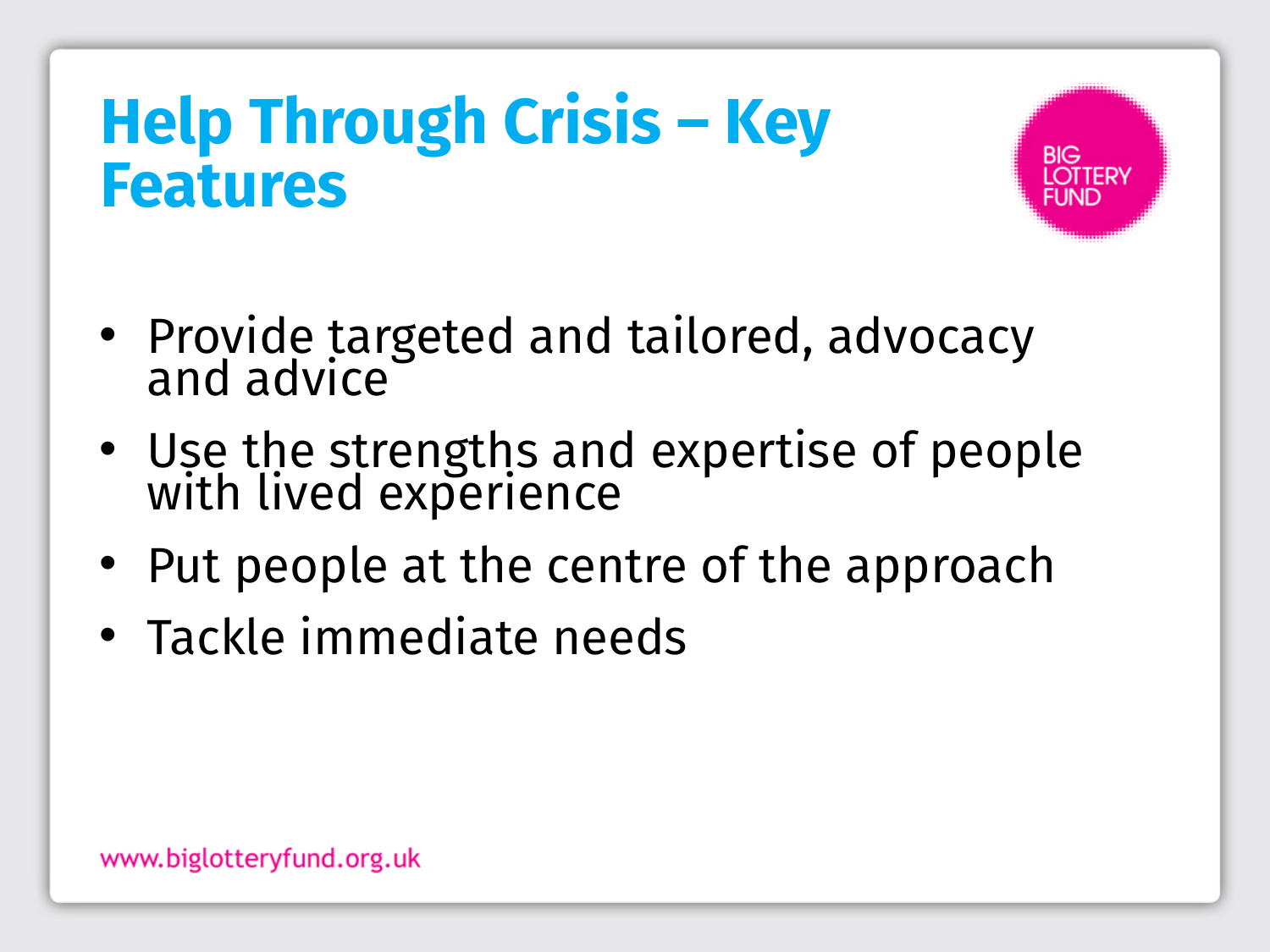

# Help Through Crisis – Key Features

Provide targeted and tailored, advocacy and advice
Use the strengths and expertise of people with lived experience
Put people at the centre of the approach
Tackle immediate needs